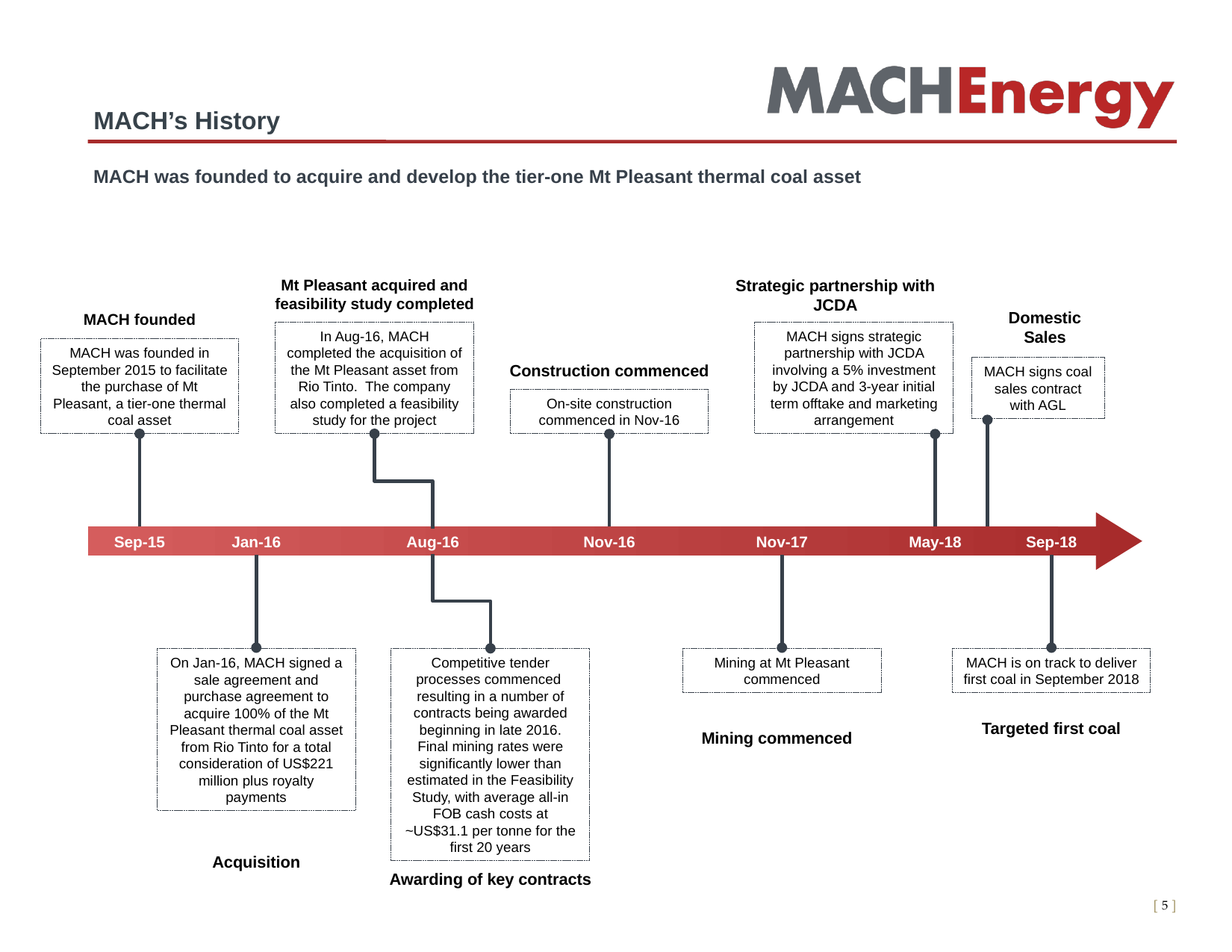

# MACH’s History
MACH was founded to acquire and develop the tier-one Mt Pleasant thermal coal asset
Mt Pleasant acquired and feasibility study completed
Strategic partnership with JCDA
Domestic
Sales
MACH founded
In Aug-16, MACH completed the acquisition of the Mt Pleasant asset from Rio Tinto.  The company also completed a feasibility study for the project
MACH signs strategic partnership with JCDA involving a 5% investment by JCDA and 3-year initial term offtake and marketing arrangement
MACH was founded in September 2015 to facilitate the purchase of Mt Pleasant, a tier-one thermal coal asset
Construction commenced
MACH signs coal sales contract with AGL
On-site construction commenced in Nov-16

Sep-15
Jan-16
Aug-16
Nov-16
Nov-17
Sep-18
May-18
On Jan-16, MACH signed a sale agreement and purchase agreement to acquire 100% of the Mt Pleasant thermal coal asset from Rio Tinto for a total consideration of US$221 million plus royalty payments
Competitive tender processes commenced  resulting in a number of contracts being awarded beginning in late 2016. Final mining rates were significantly lower than estimated in the Feasibility Study, with average all-in FOB cash costs at ~US$31.1 per tonne for the first 20 years
Mining at Mt Pleasant commenced
MACH is on track to deliver first coal in September 2018
Targeted first coal
Mining commenced
Acquisition
Awarding of key contracts
[ 5 ]